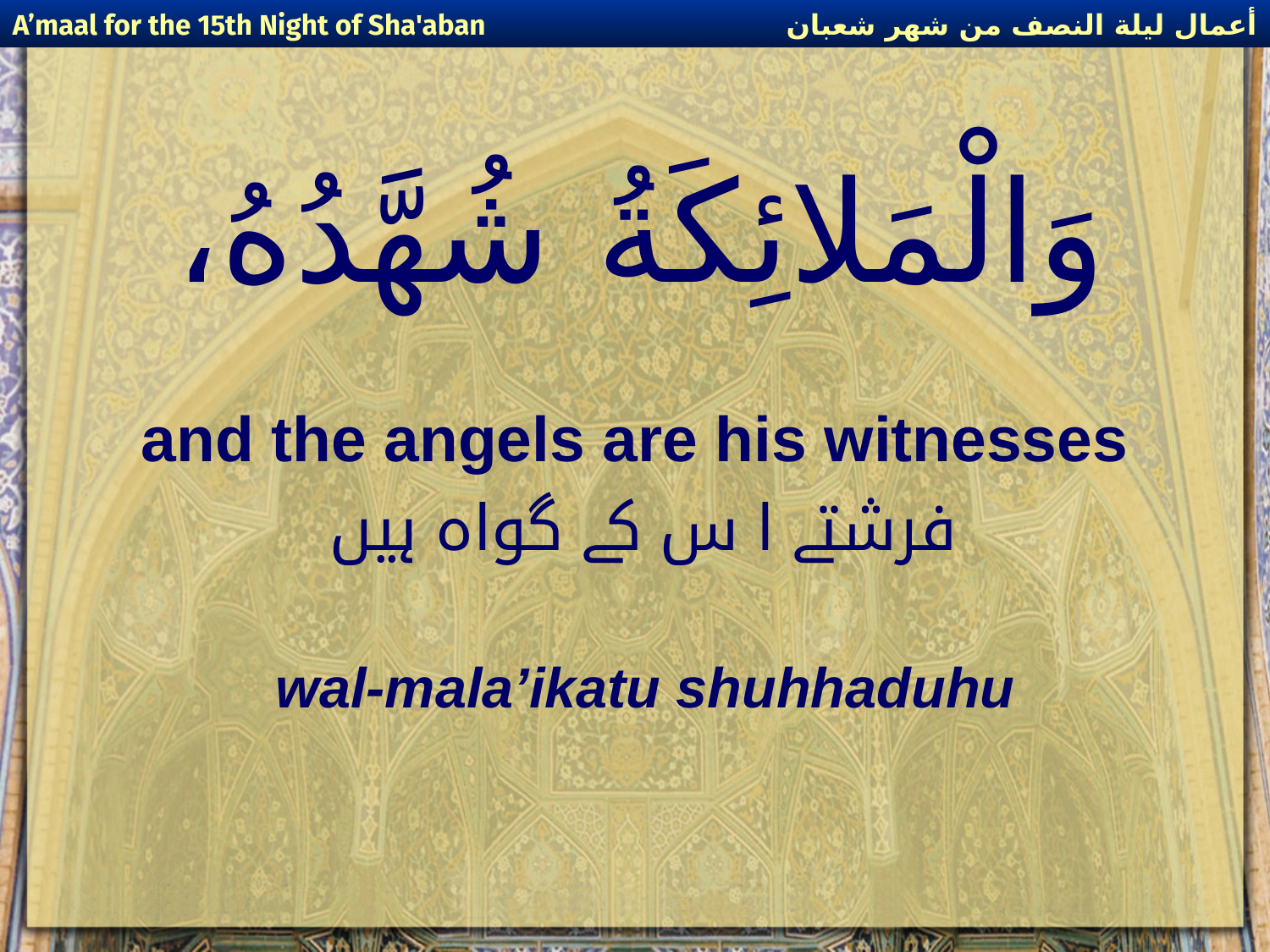

أعمال ليلة النصف من شهر شعبان
A’maal for the 15th Night of Sha'aban
# وَالْمَلائِكَةُ شُهَّدُهُ،
and the angels are his witnesses
 فرشتے ا س کے گواہ ہیں
wal-mala’ikatu shuhhaduhu